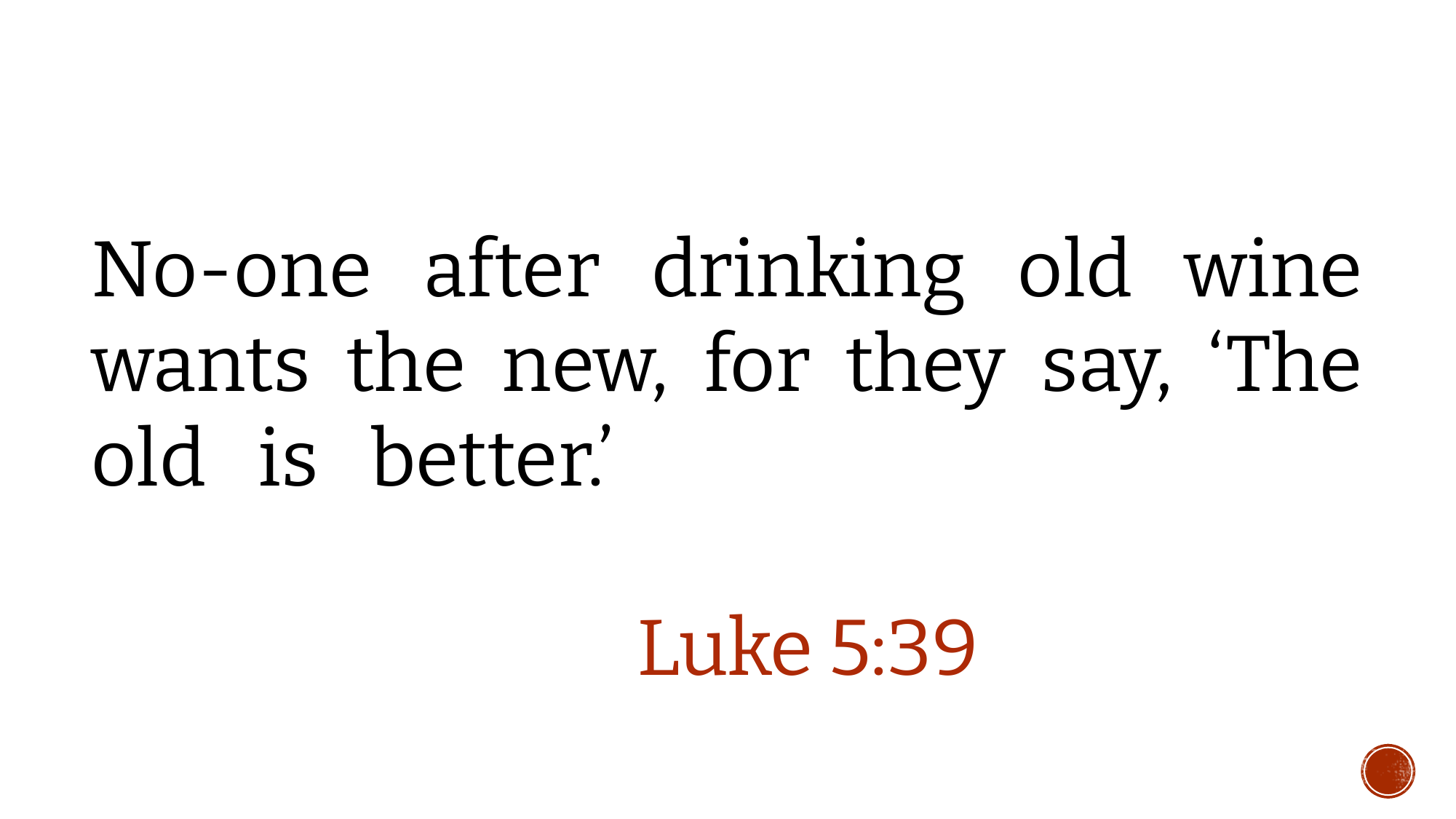

No-one after drinking old wine wants the new, for they say, ‘The old is better.’								     															Luke 5:39